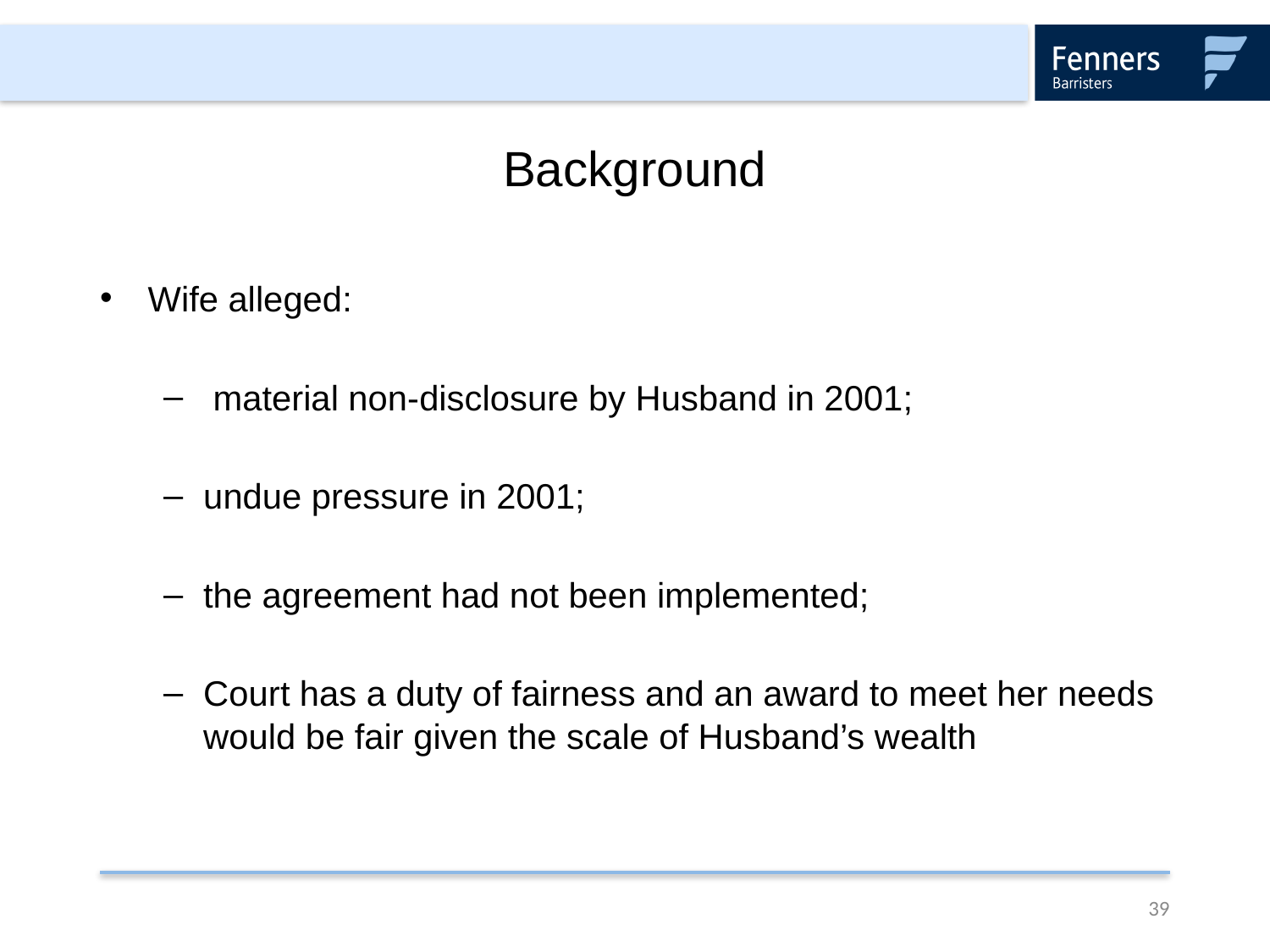

# Background
Wife alleged:

 material non-disclosure by Husband in 2001;

undue pressure in 2001;

the agreement had not been implemented;

Court has a duty of fairness and an award to meet her needs would be fair given the scale of Husband’s wealth

39